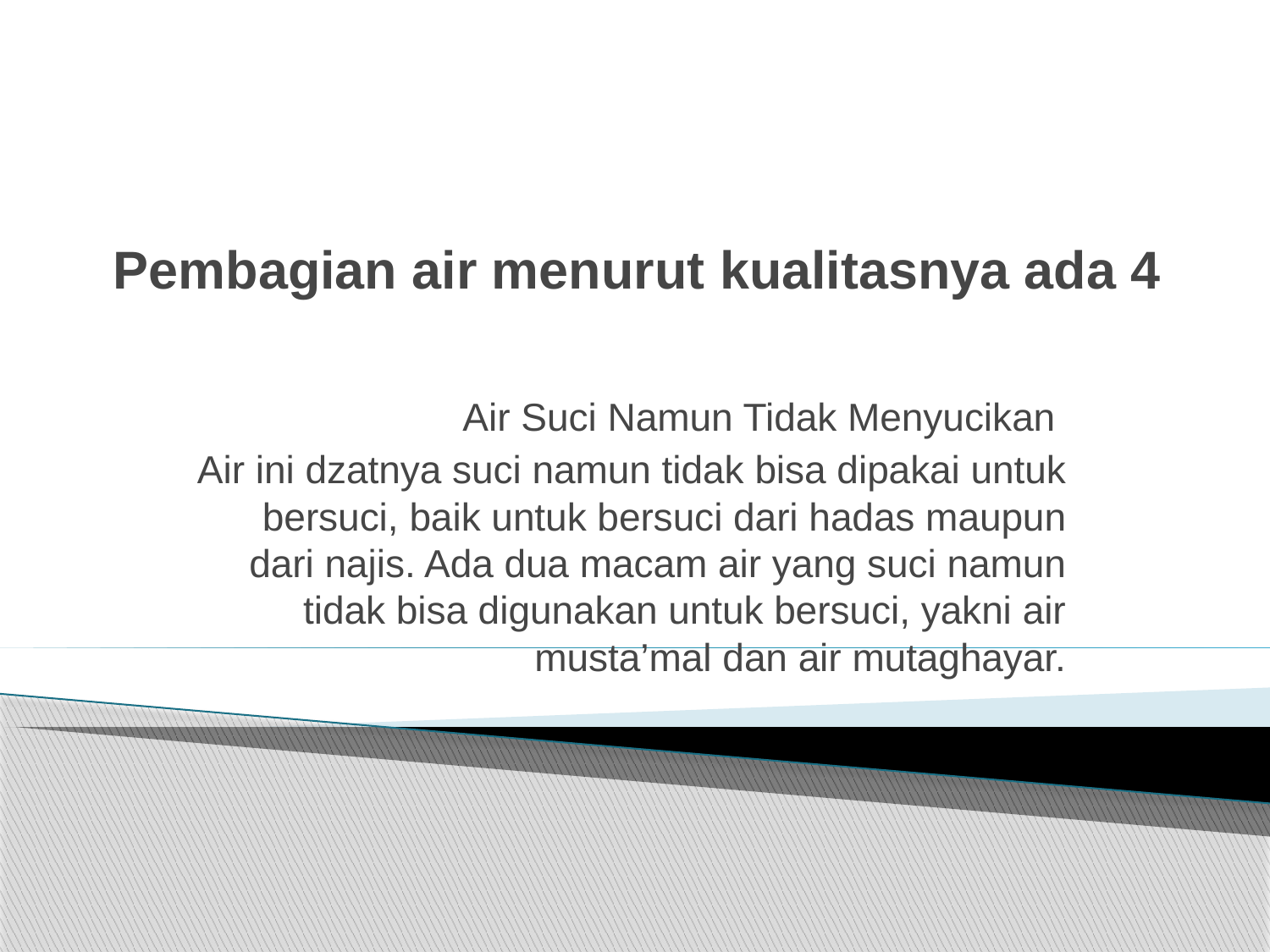

# Pembagian air menurut kualitasnya ada 4
Air Suci Namun Tidak Menyucikan
Air ini dzatnya suci namun tidak bisa dipakai untuk bersuci, baik untuk bersuci dari hadas maupun dari najis. Ada dua macam air yang suci namun tidak bisa digunakan untuk bersuci, yakni air musta’mal dan air mutaghayar.